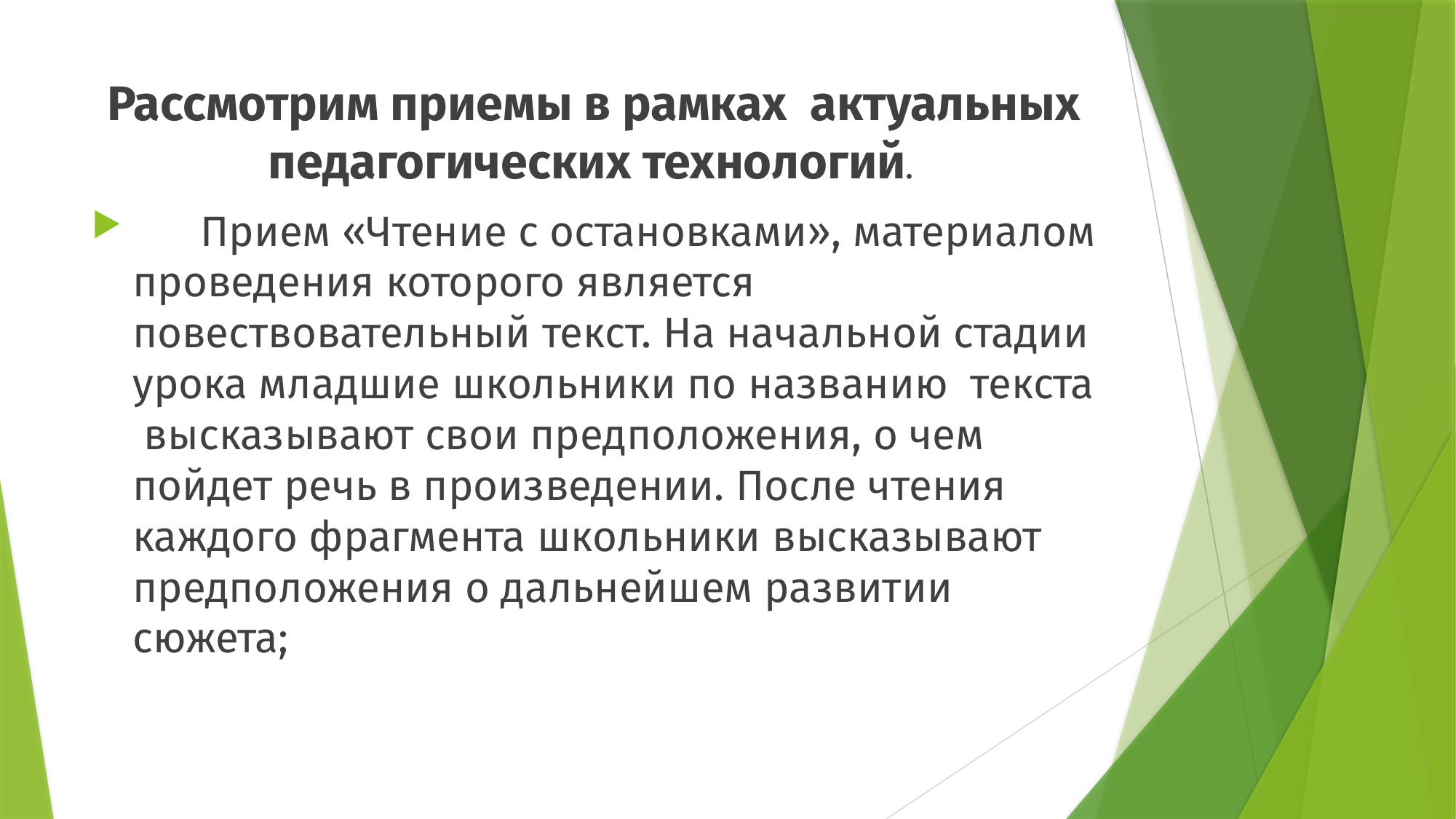

#
Рассмотрим приемы в рамках  актуальных педагогических технологий.
      Прием «Чтение с остановками», материалом проведения которого является повествовательный текст. На начальной стадии урока младшие школьники по названию  текста  высказывают свои предположения, о чем пойдет речь в произведении. После чтения каждого фрагмента школьники высказывают предположения о дальнейшем развитии сюжета;